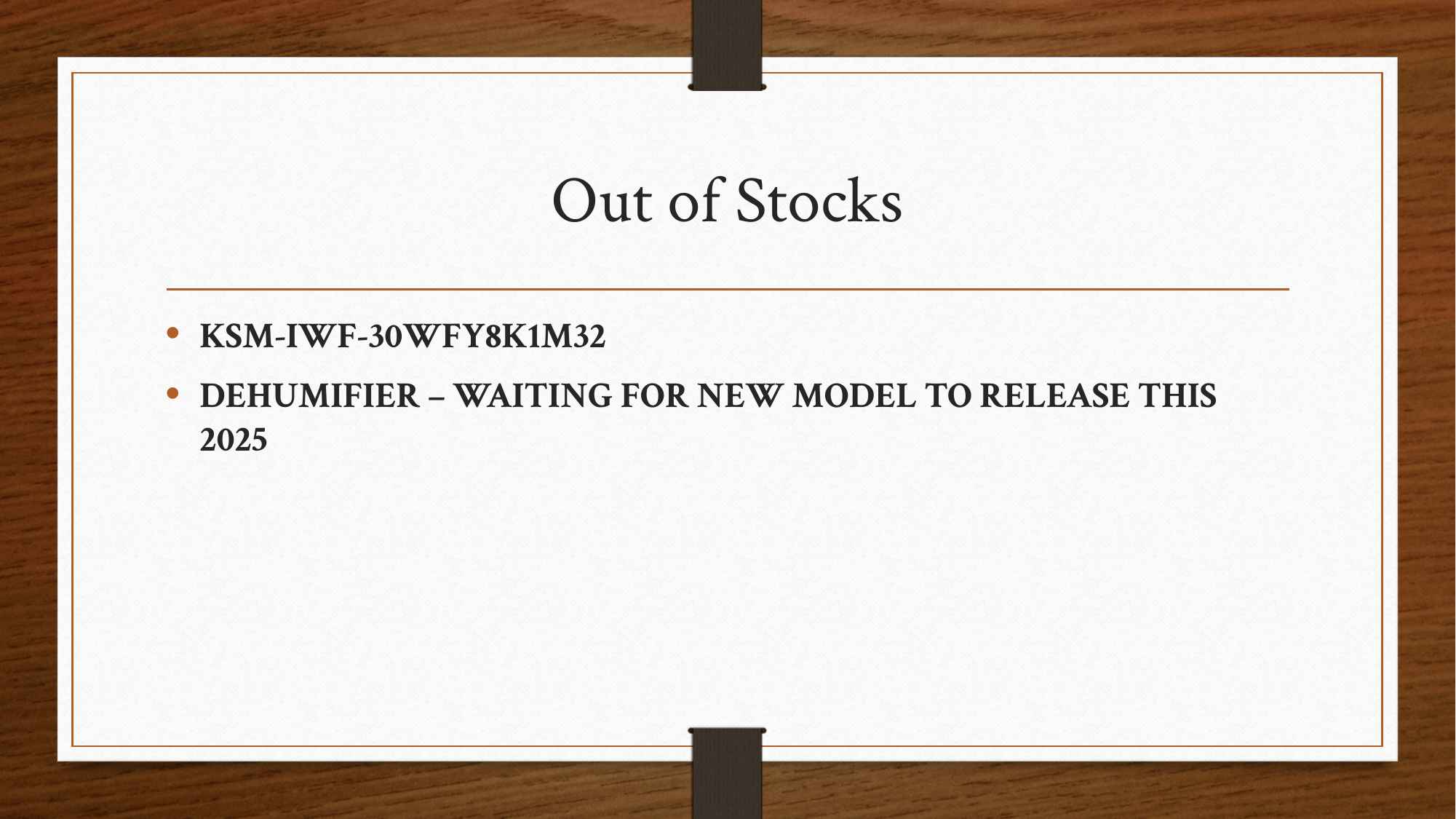

# Out of Stocks
KSM-IWF-30WFY8K1M32
DEHUMIFIER – WAITING FOR NEW MODEL TO RELEASE THIS 2025